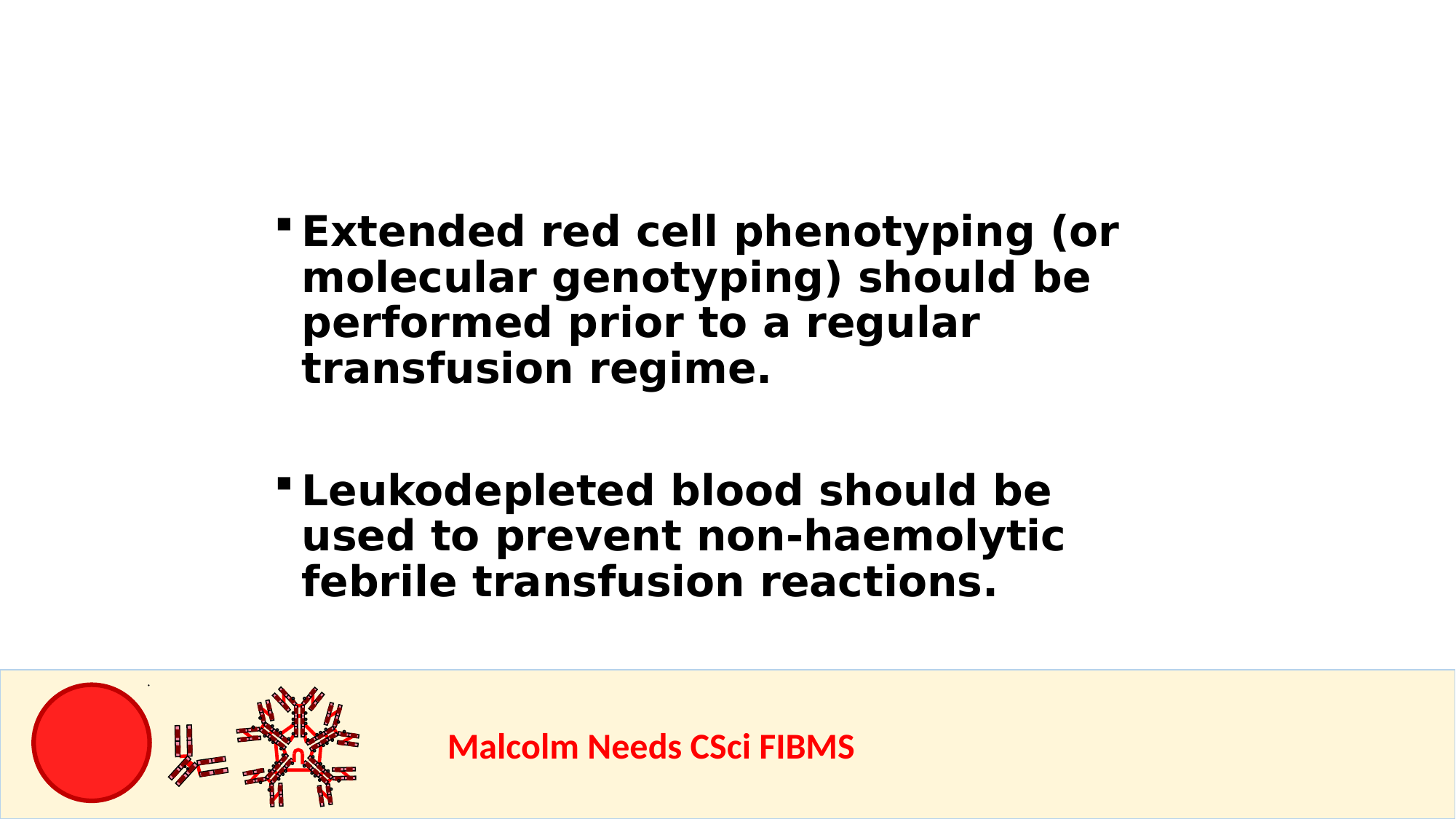

Extended red cell phenotyping (or molecular genotyping) should be performed prior to a regular transfusion regime.

Leukodepleted blood should be used to prevent non-haemolytic febrile transfusion reactions.
				Malcolm Needs CSci FIBMS